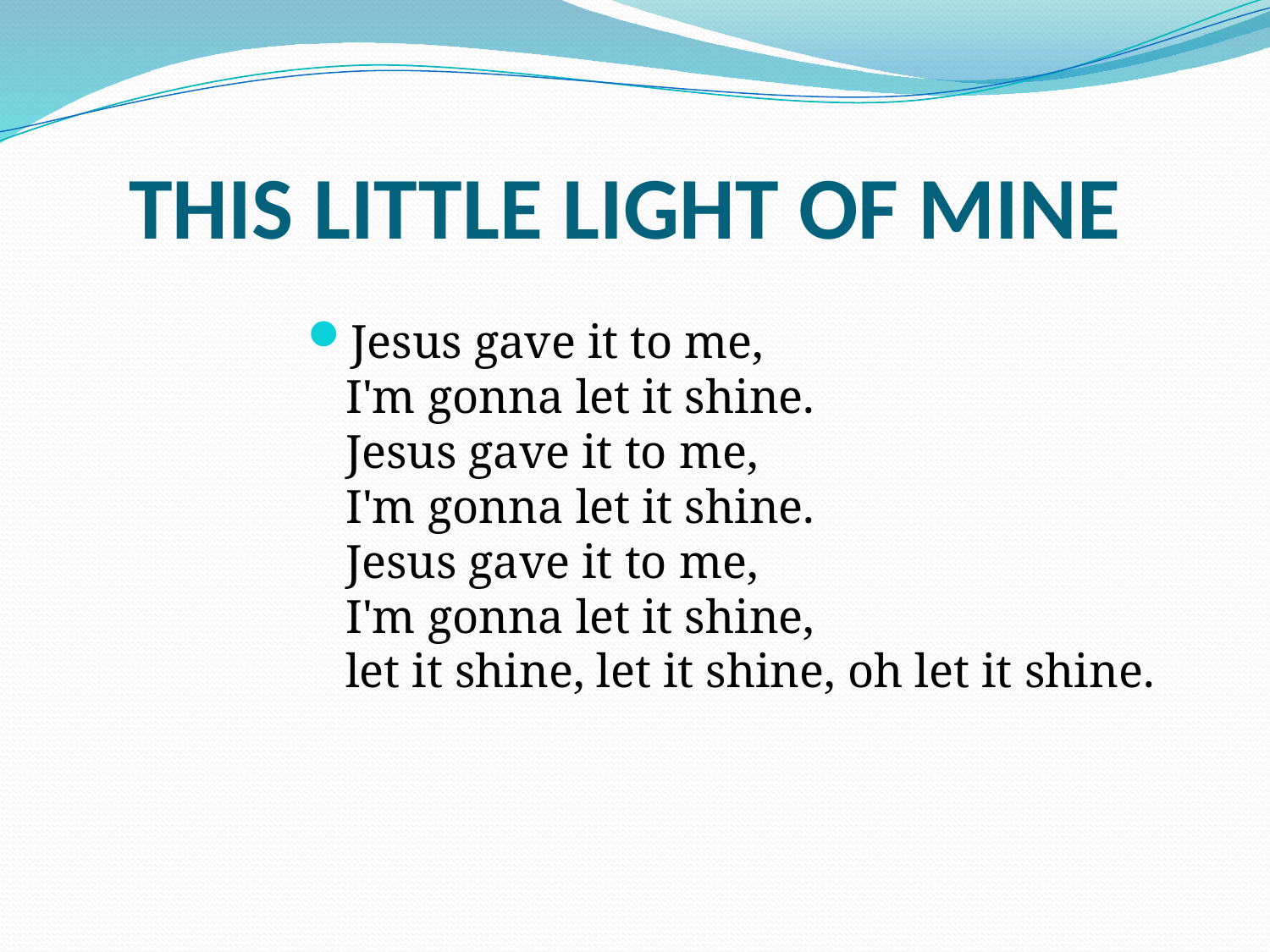

# THIS LITTLE LIGHT OF MINE
Jesus gave it to me,
I'm gonna let it shine.
Jesus gave it to me,
I'm gonna let it shine.
Jesus gave it to me,
I'm gonna let it shine,
let it shine, let it shine, oh let it shine.